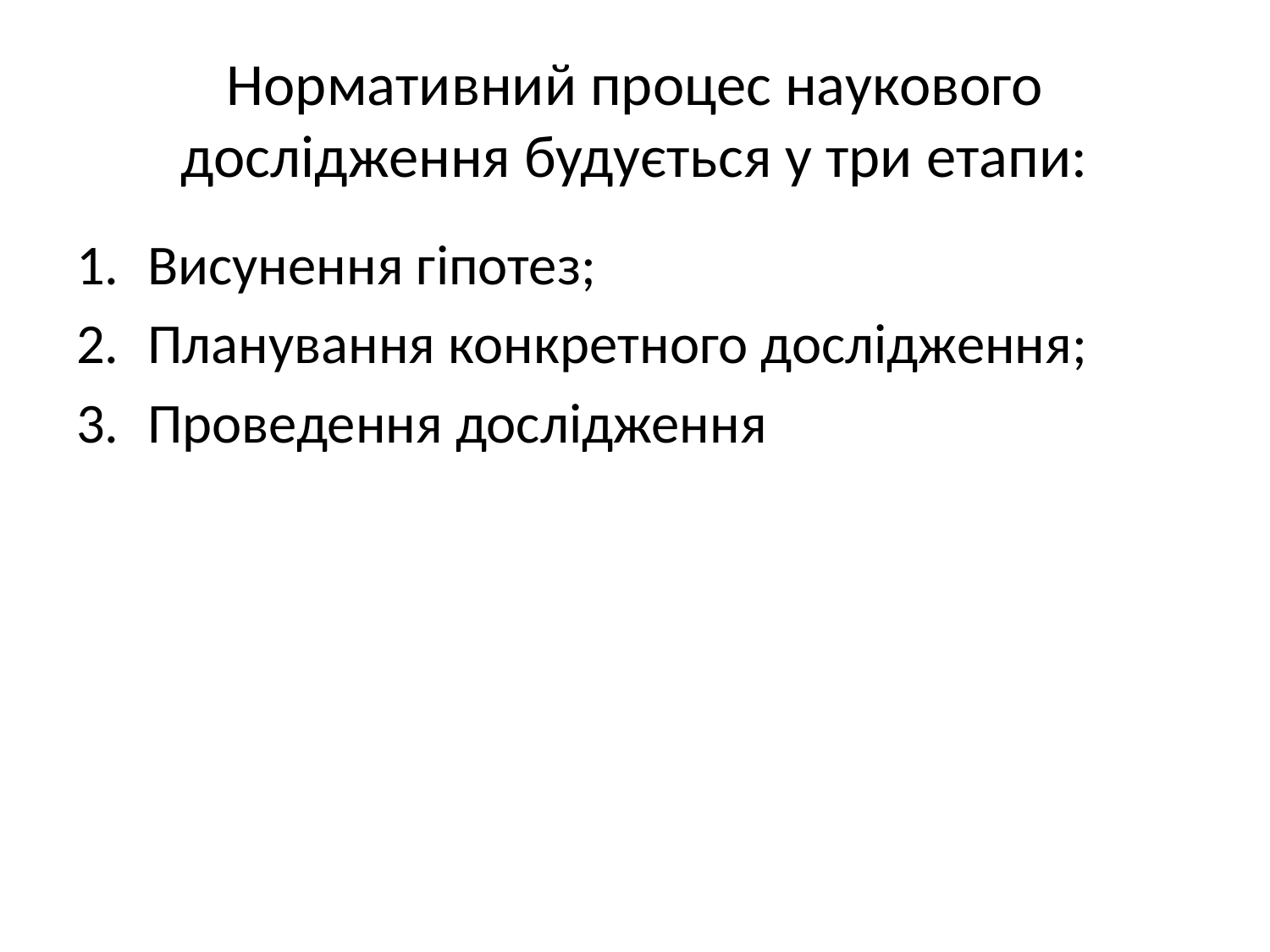

# Нормативний процес наукового дослідження будується у три етапи:
Висунення гіпотез;
Планування конкретного дослідження;
Проведення дослідження